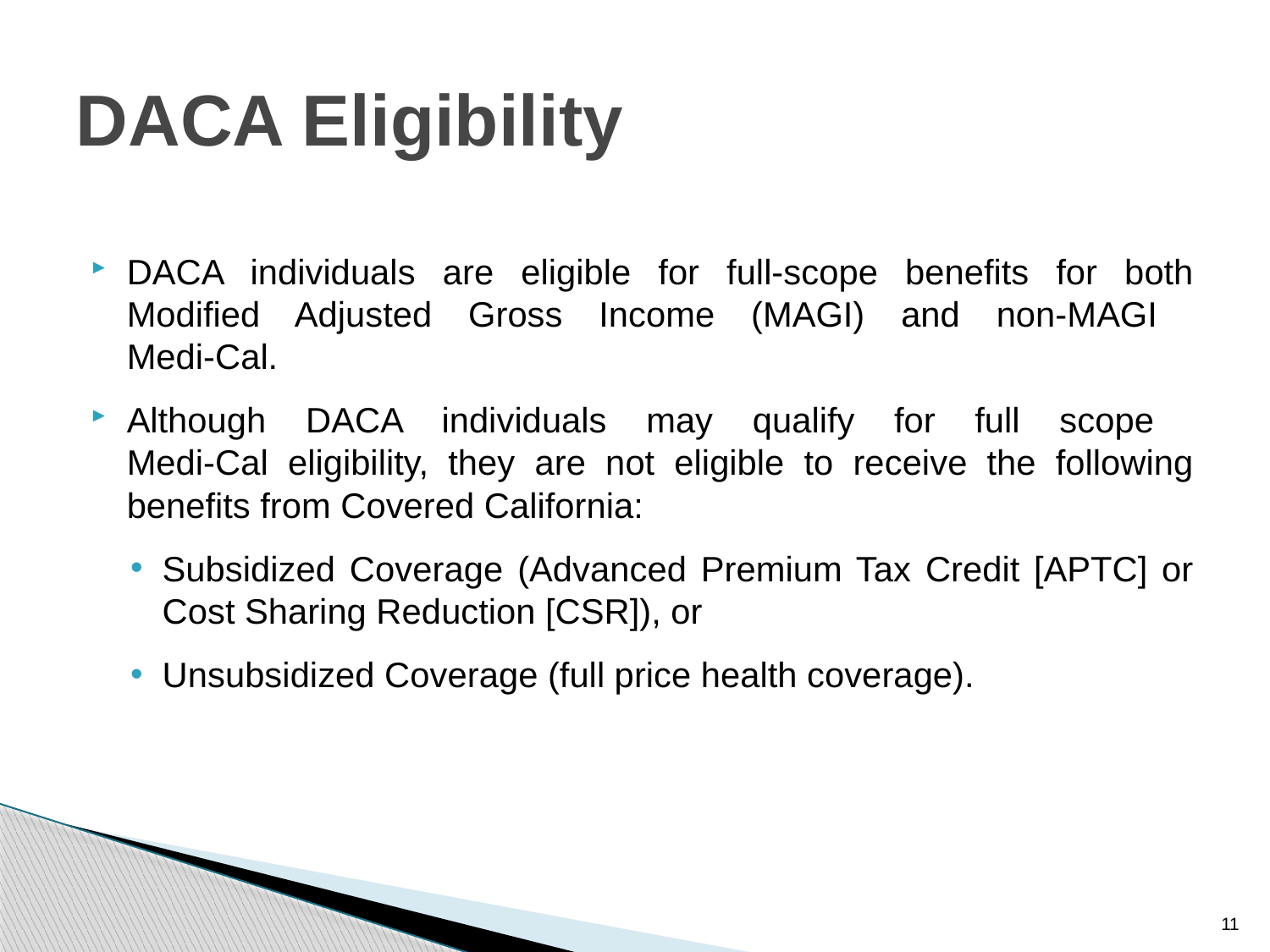

# DACA Eligibility
DACA individuals are eligible for full-scope benefits for both Modified Adjusted Gross Income (MAGI) and non-MAGI
Medi-Cal.
Although DACA individuals may qualify for full scope
Medi-Cal eligibility, they are not eligible to receive the following benefits from Covered California:
Subsidized Coverage (Advanced Premium Tax Credit [APTC] or Cost Sharing Reduction [CSR]), or
Unsubsidized Coverage (full price health coverage).

11